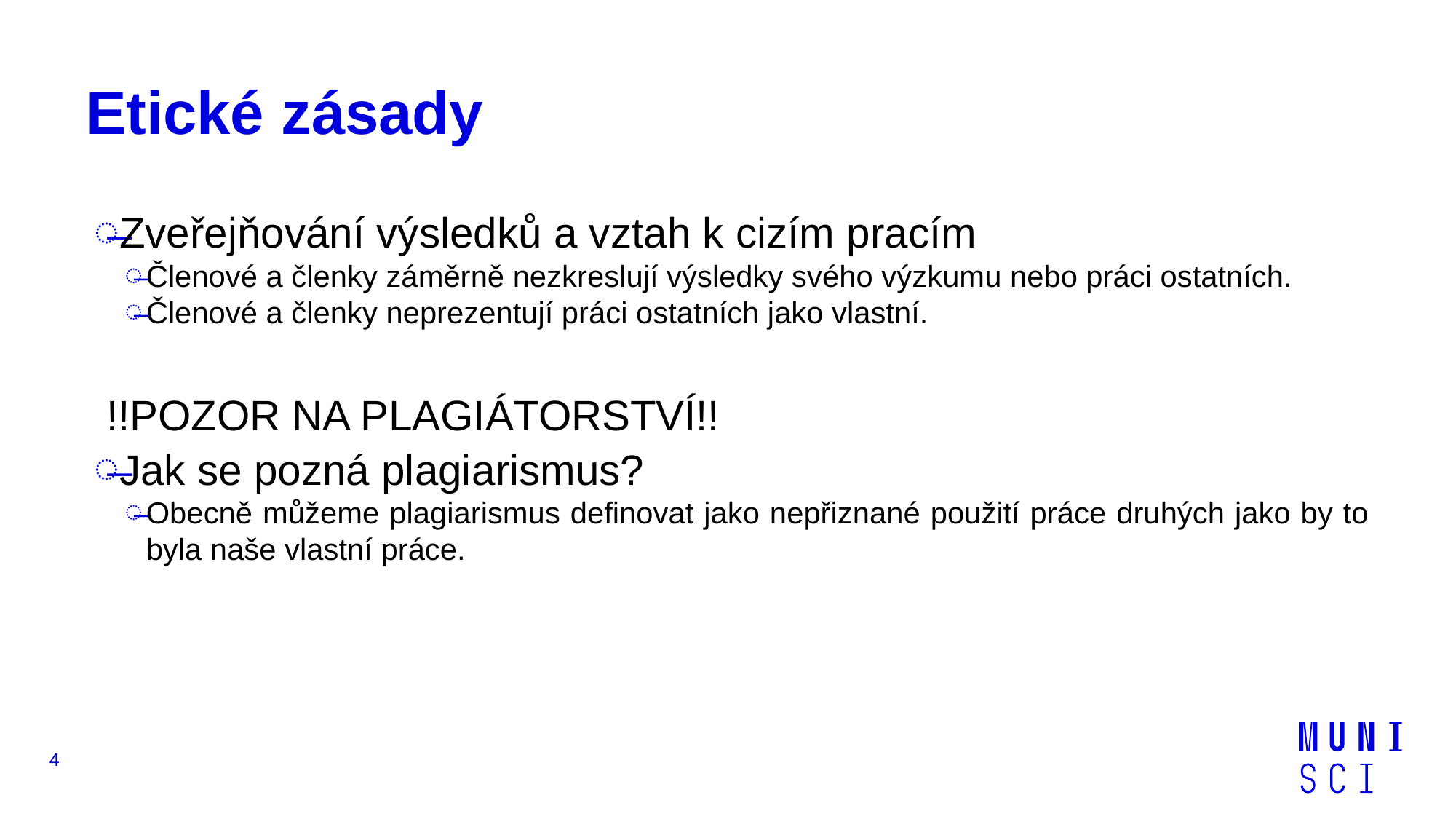

# Etické zásady
Zveřejňování výsledků a vztah k cizím pracím
Členové a členky záměrně nezkreslují výsledky svého výzkumu nebo práci ostatních.
Členové a členky neprezentují práci ostatních jako vlastní.

 !!POZOR NA PLAGIÁTORSTVÍ!!
Jak se pozná plagiarismus?
Obecně můžeme plagiarismus definovat jako nepřiznané použití práce druhých jako by to byla naše vlastní práce.
4